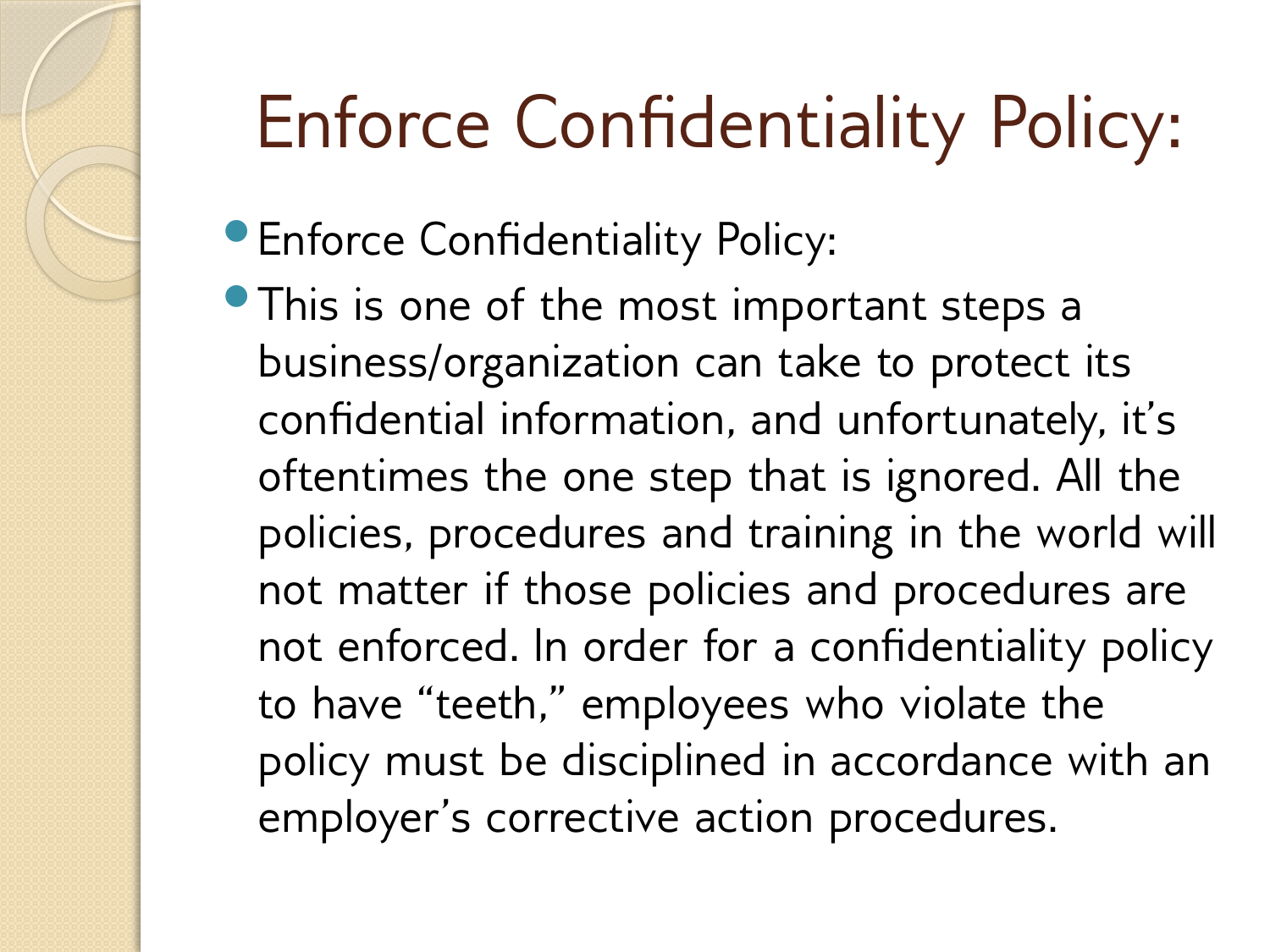

# Enforce Confidentiality Policy:
Enforce Confidentiality Policy:
This is one of the most important steps a business/organization can take to protect its confidential information, and unfortunately, it’s oftentimes the one step that is ignored. All the policies, procedures and training in the world will not matter if those policies and procedures are not enforced. In order for a confidentiality policy to have “teeth,” employees who violate the policy must be disciplined in accordance with an employer’s corrective action procedures.